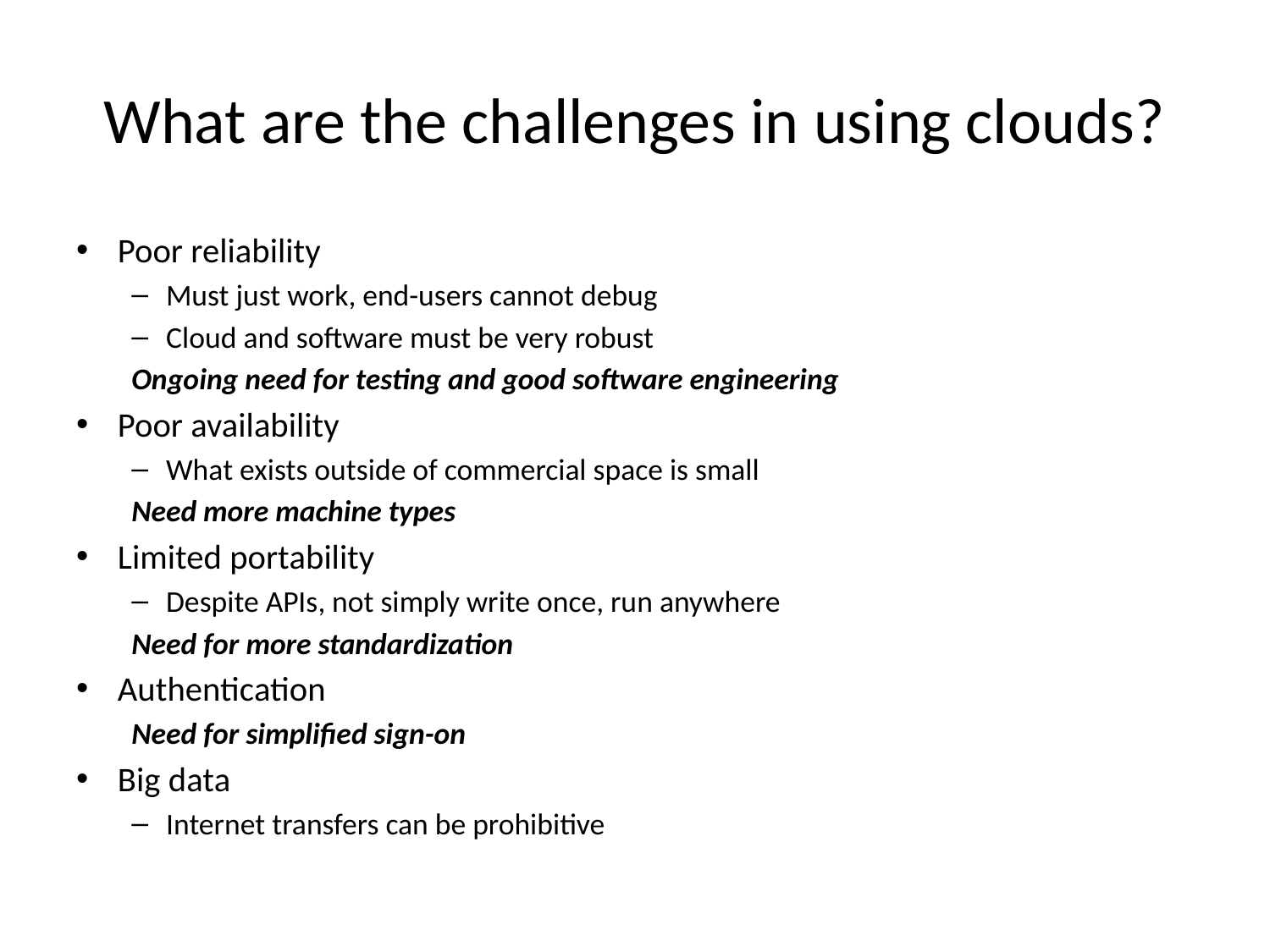

# What are the challenges in using clouds?
Poor reliability
Must just work, end-users cannot debug
Cloud and software must be very robust
Ongoing need for testing and good software engineering
Poor availability
What exists outside of commercial space is small
Need more machine types
Limited portability
Despite APIs, not simply write once, run anywhere
Need for more standardization
Authentication
Need for simplified sign-on
Big data
Internet transfers can be prohibitive